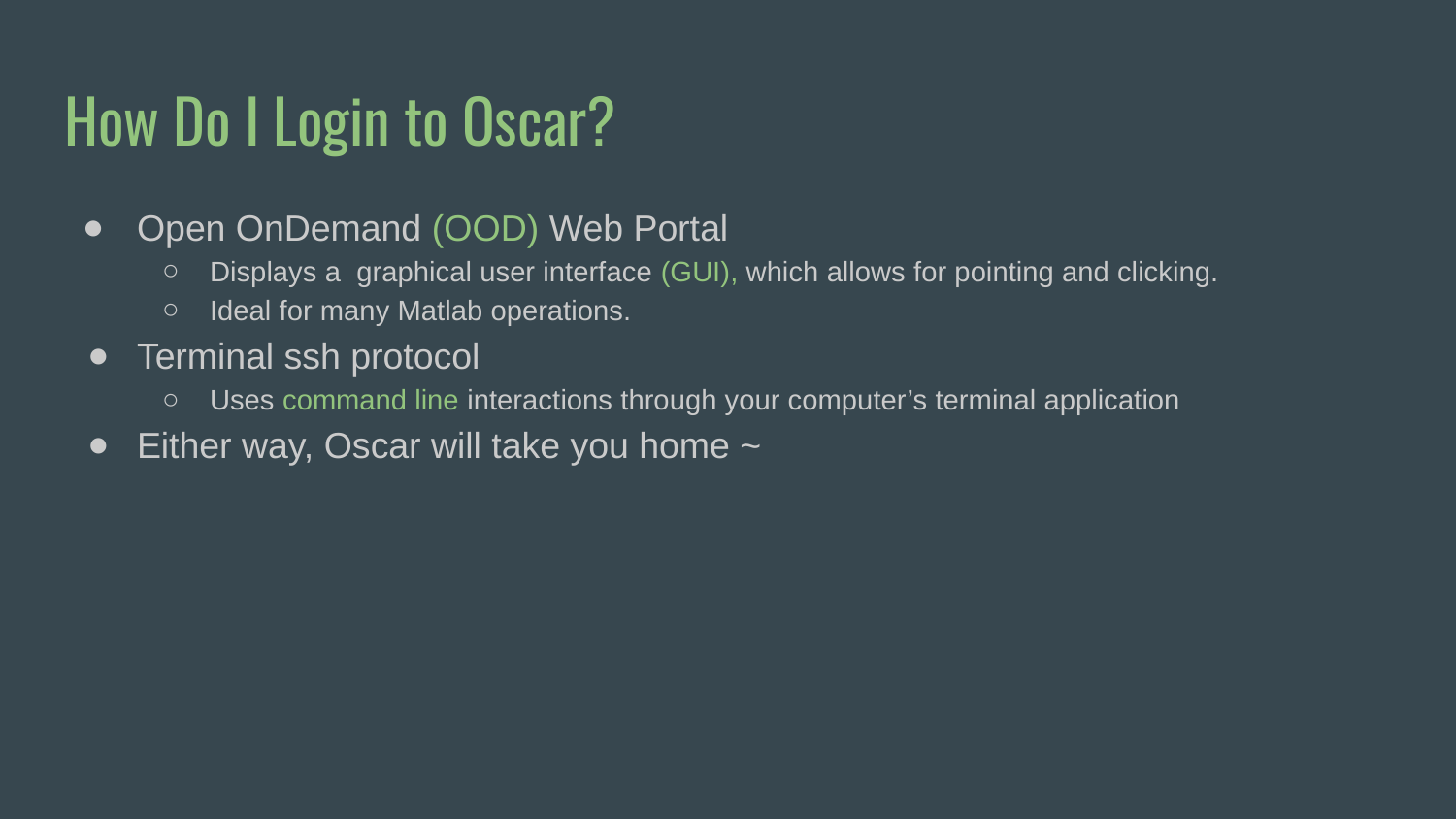

# How Do I Login to Oscar?
Open OnDemand (OOD) Web Portal
Displays a  graphical user interface (GUI), which allows for pointing and clicking.
Ideal for many Matlab operations.
Terminal ssh protocol
Uses command line interactions through your computer’s terminal application
Either way, Oscar will take you home ~